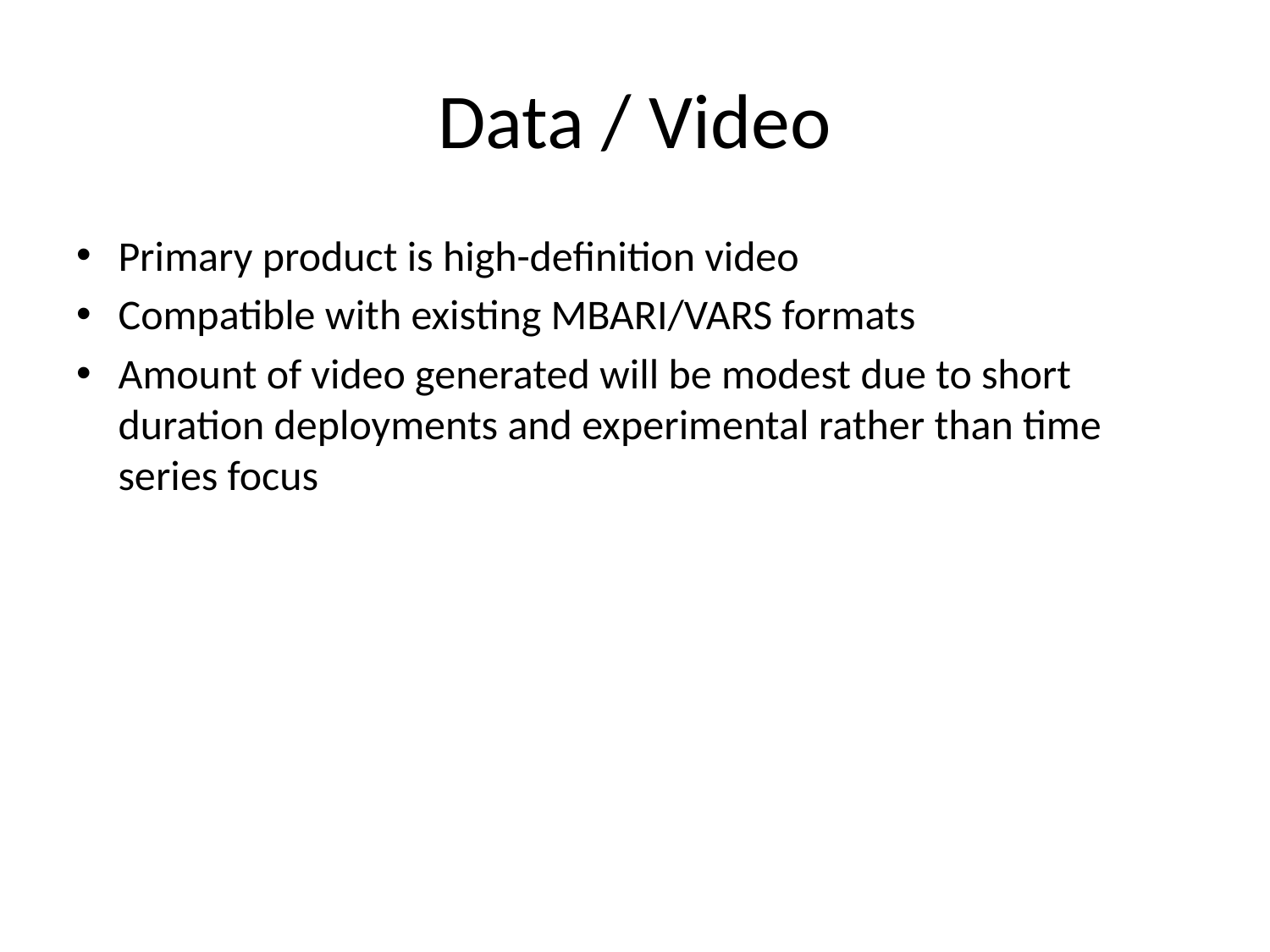

# Data / Video
Primary product is high-definition video
Compatible with existing MBARI/VARS formats
Amount of video generated will be modest due to short duration deployments and experimental rather than time series focus